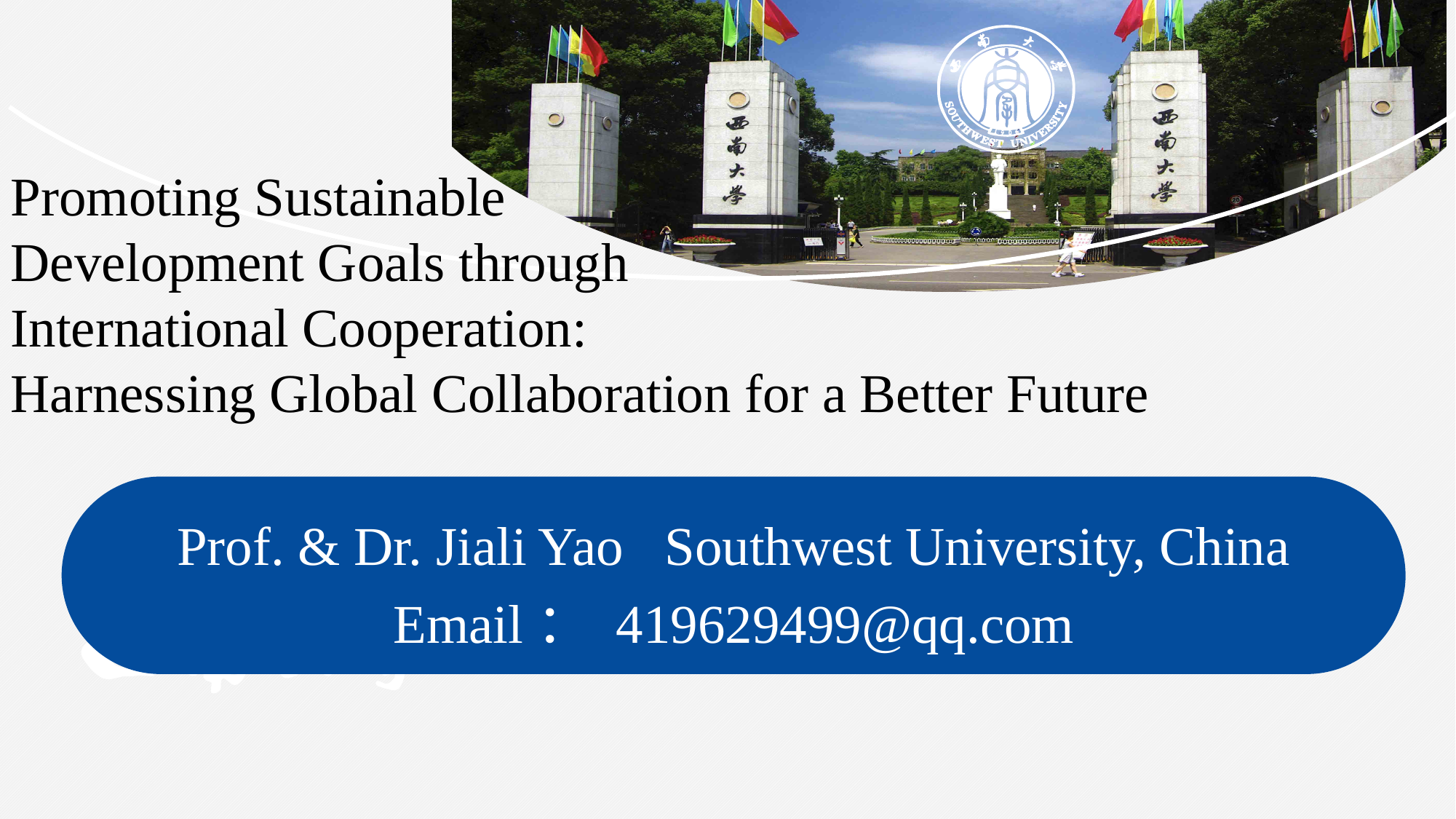

Promoting Sustainable
Development Goals through
International Cooperation:
Harnessing Global Collaboration for a Better Future
Prof. & Dr. Jiali Yao   Southwest University, China
Email： 419629499@qq.com